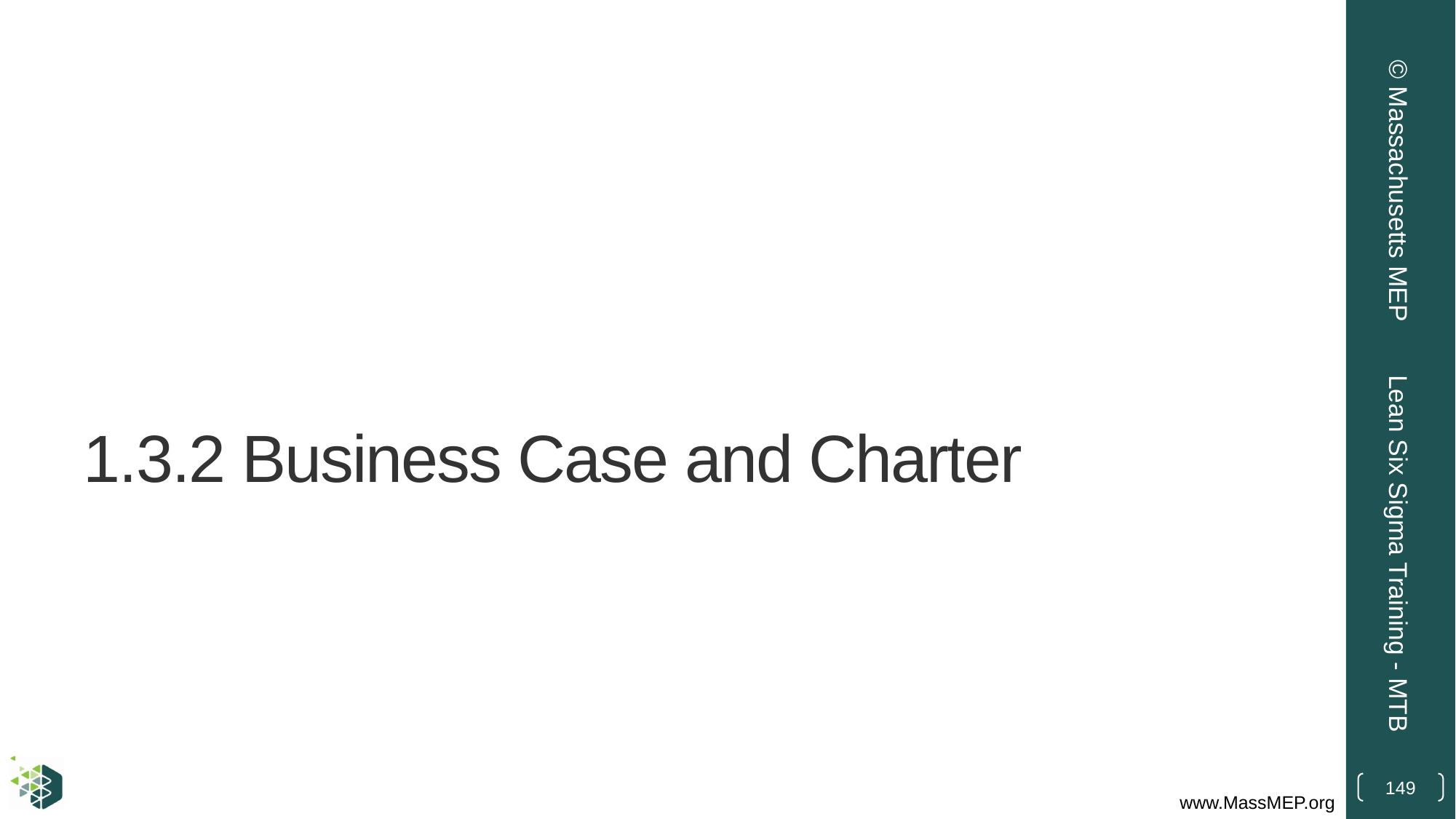

© Massachusetts MEP
# 1.3.2 Business Case and Charter
Lean Six Sigma Training - MTB
149